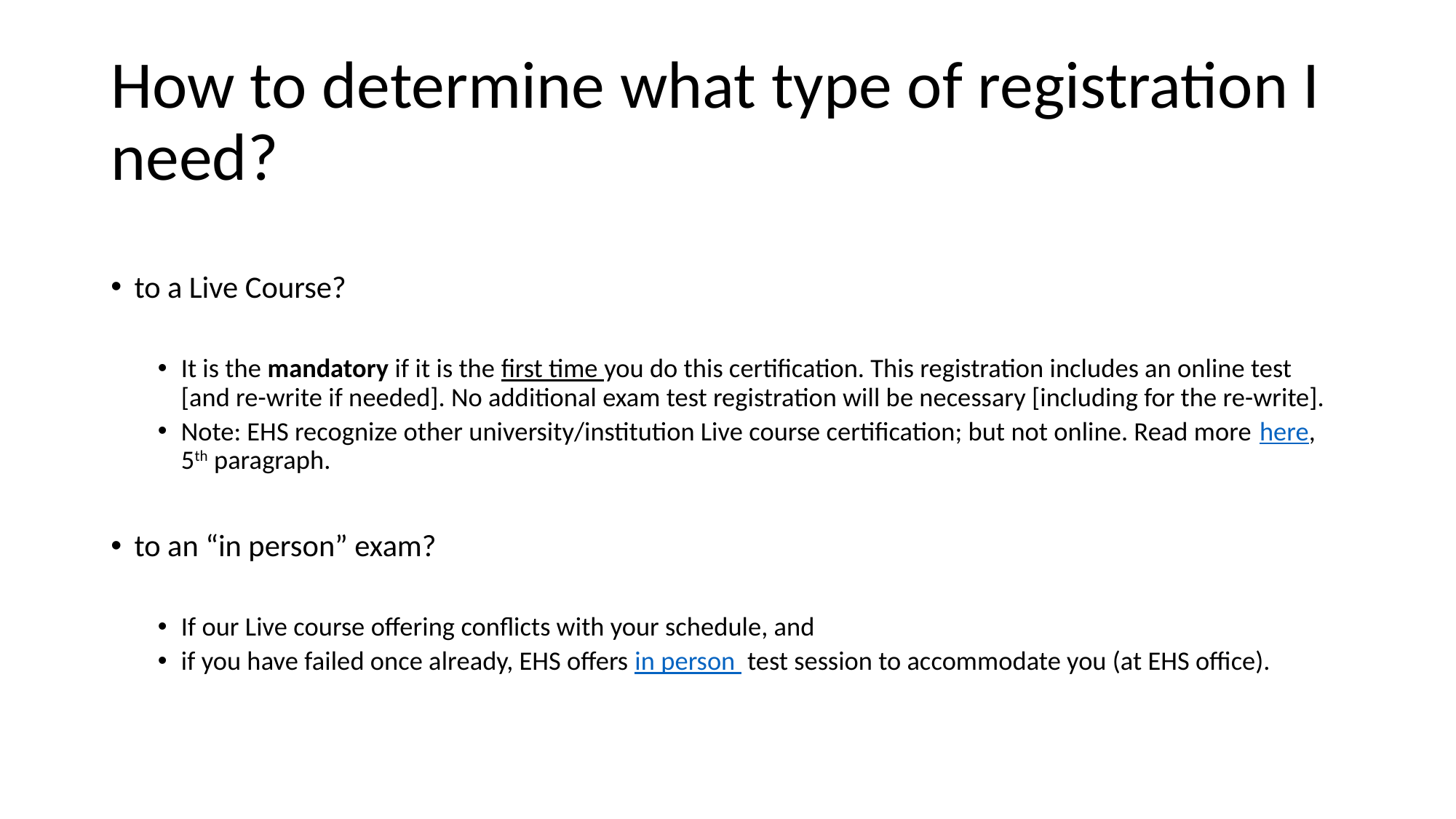

# How to determine what type of registration I need?

to a Live Course?

It is the mandatory if it is the first time you do this certification. This registration includes an online test [and re-write if needed]. No additional exam test registration will be necessary [including for the re-write].
Note: EHS recognize other university/institution Live course certification; but not online. Read more here, 5th paragraph.

to an “in person” exam?

If our Live course offering conflicts with your schedule, and
if you have failed once already, EHS offers in person  test session to accommodate you (at EHS office).